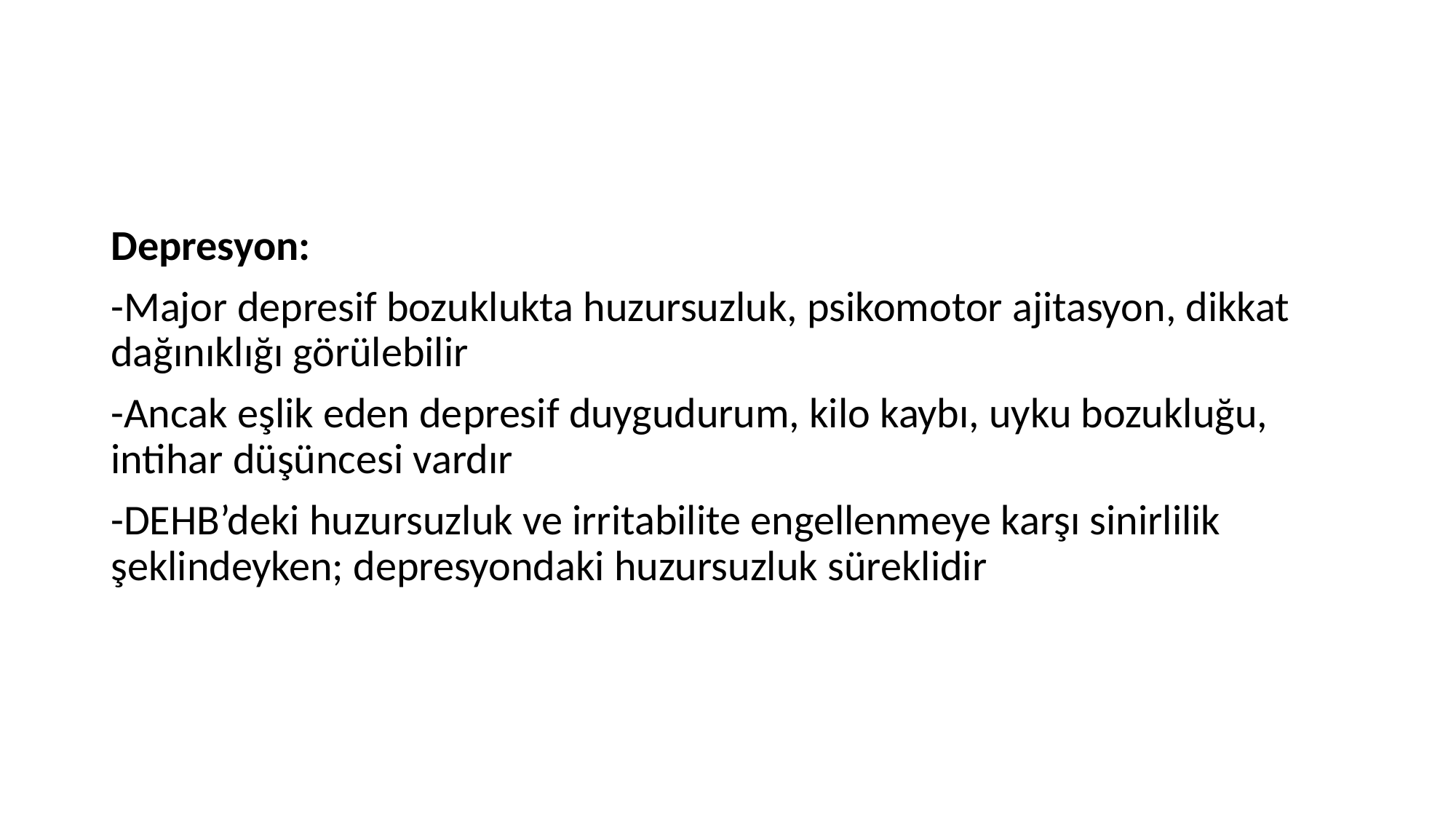

#
Depresyon:
-Major depresif bozuklukta huzursuzluk, psikomotor ajitasyon, dikkat dağınıklığı görülebilir
-Ancak eşlik eden depresif duygudurum, kilo kaybı, uyku bozukluğu, intihar düşüncesi vardır
-DEHB’deki huzursuzluk ve irritabilite engellenmeye karşı sinirlilik şeklindeyken; depresyondaki huzursuzluk süreklidir